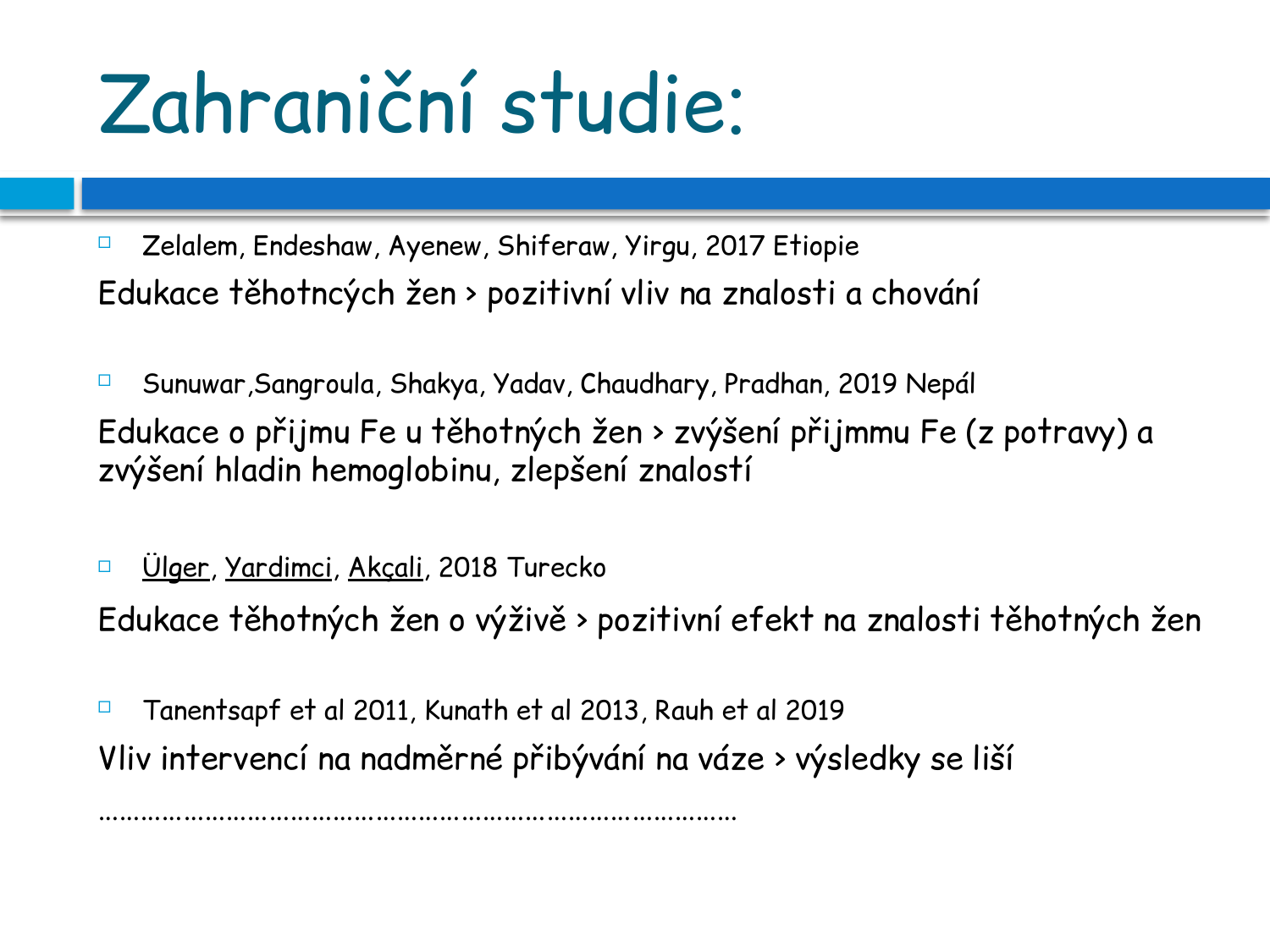

# Zahraniční studie:
Zelalem, Endeshaw, Ayenew, Shiferaw, Yirgu, 2017 Etiopie
Edukace těhotncých žen > pozitivní vliv na znalosti a chování

Sunuwar,Sangroula, Shakya, Yadav, Chaudhary, Pradhan, 2019 Nepál
Edukace o přijmu Fe u těhotných žen > zvýšení přijmmu Fe (z potravy) a zvýšení hladin hemoglobinu, zlepšení znalostí

Ülger, Yardimci, Akçali, 2018 Turecko
Edukace těhotných žen o výživě > pozitivní efekt na znalosti těhotných žen

Tanentsapf et al 2011, Kunath et al 2013, Rauh et al 2019
Vliv intervencí na nadměrné přibývání na váze > výsledky se liší
………………………………………………………………………………